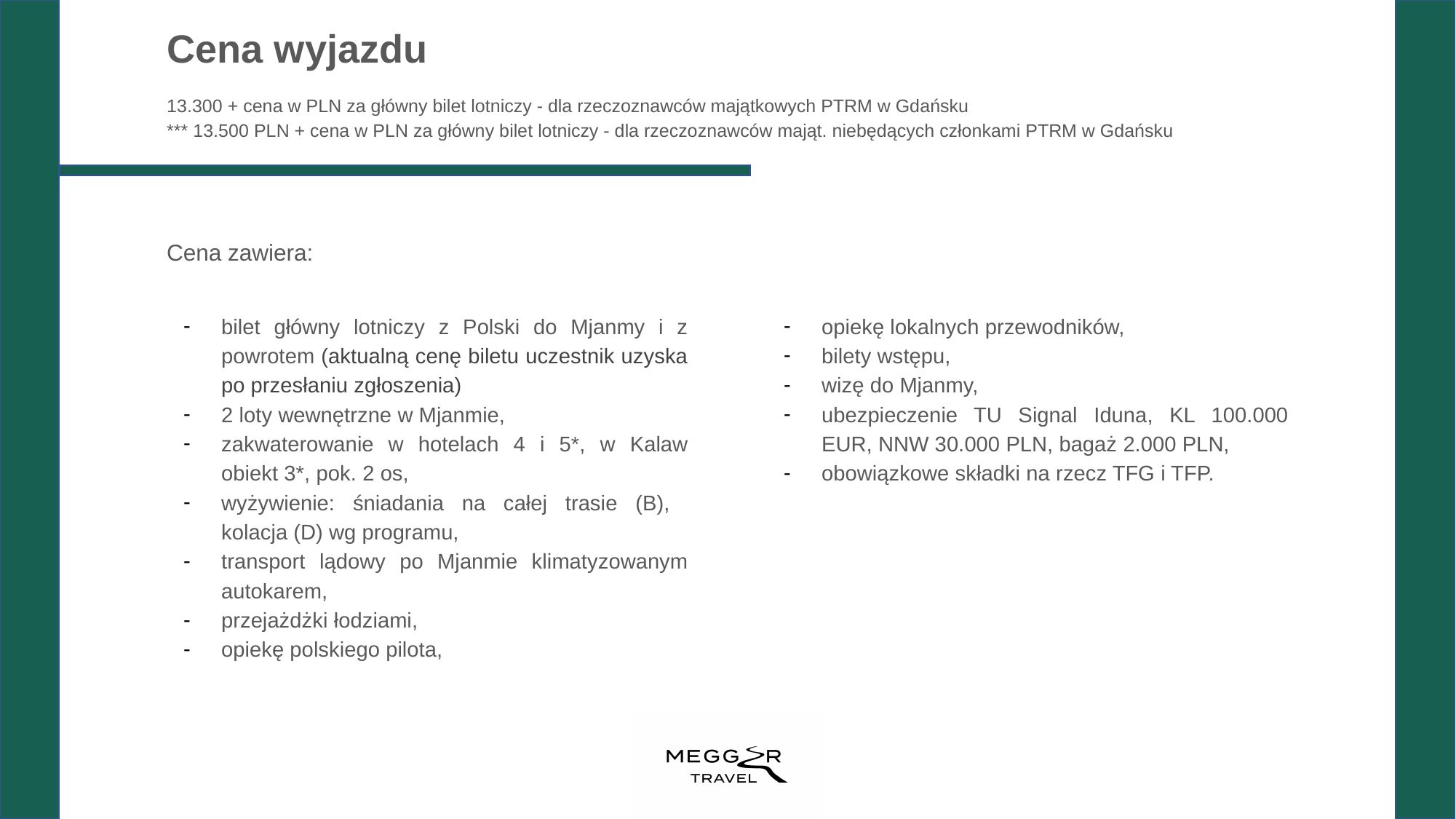

Cena wyjazdu
13.300 + cena w PLN za główny bilet lotniczy - dla rzeczoznawców majątkowych PTRM w Gdańsku
*** 13.500 PLN + cena w PLN za główny bilet lotniczy - dla rzeczoznawców mająt. niebędących członkami PTRM w Gdańsku

Cena zawiera:
bilet główny lotniczy z Polski do Mjanmy i z powrotem (aktualną cenę biletu uczestnik uzyska po przesłaniu zgłoszenia)
2 loty wewnętrzne w Mjanmie,
zakwaterowanie w hotelach 4 i 5*, w Kalaw obiekt 3*, pok. 2 os,
wyżywienie: śniadania na całej trasie (B),  kolacja (D) wg programu,
transport lądowy po Mjanmie klimatyzowanym autokarem,
przejażdżki łodziami,
opiekę polskiego pilota,

opiekę lokalnych przewodników,
bilety wstępu,
wizę do Mjanmy,
ubezpieczenie TU Signal Iduna, KL 100.000 EUR, NNW 30.000 PLN, bagaż 2.000 PLN,
obowiązkowe składki na rzecz TFG i TFP.